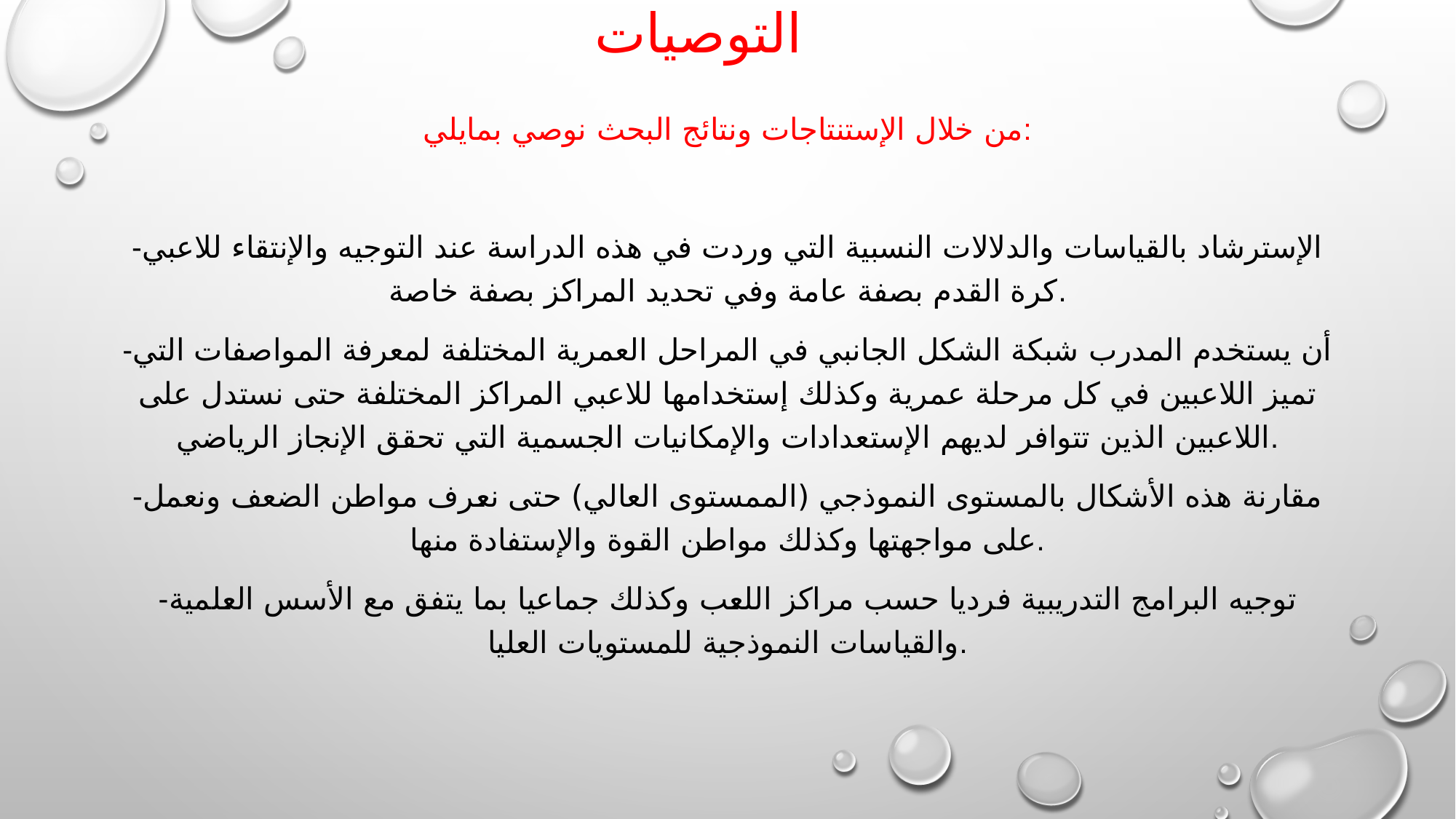

# التوصيات
من خلال الإستنتاجات ونتائج البحث نوصي بمايلي:

-الإسترشاد بالقياسات والدلالات النسبية التي وردت في هذه الدراسة عند التوجيه والإنتقاء للاعبي كرة القدم بصفة عامة وفي تحديد المراكز بصفة خاصة.
-أن يستخدم المدرب شبكة الشكل الجانبي في المراحل العمرية المختلفة لمعرفة المواصفات التي تميز اللاعبين في كل مرحلة عمرية وكذلك إستخدامها للاعبي المراكز المختلفة حتى نستدل على اللاعبين الذين تتوافر لديهم الإستعدادات والإمكانيات الجسمية التي تحقق الإنجاز الرياضي.
-مقارنة هذه الأشكال بالمستوى النموذجي (الممستوى العالي) حتى نعرف مواطن الضعف ونعمل على مواجهتها وكذلك مواطن القوة والإستفادة منها.
-توجيه البرامج التدريبية فرديا حسب مراكز اللعب وكذلك جماعيا بما يتفق مع الأسس العلمية والقياسات النموذجية للمستويات العليا.